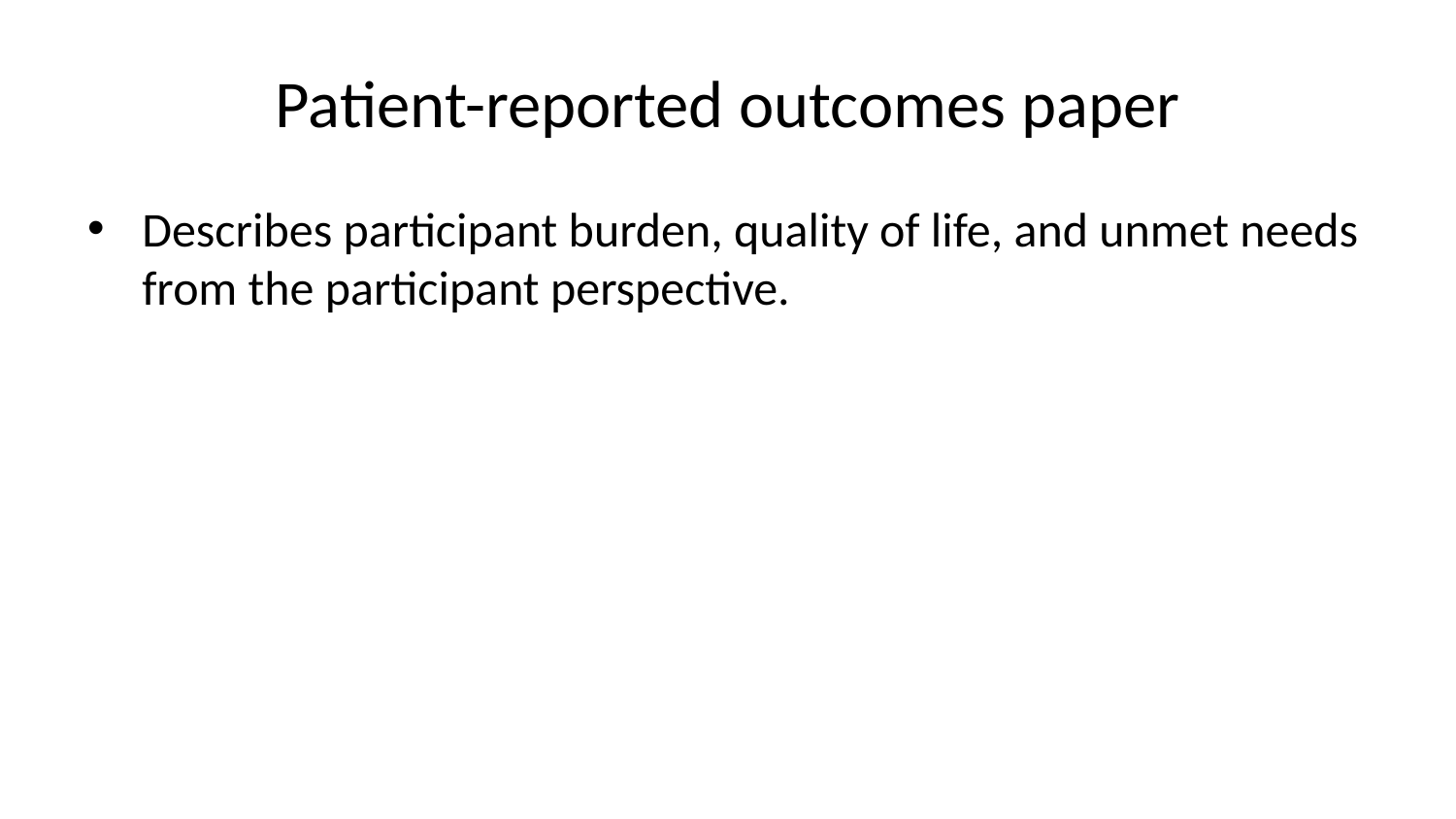

# Patient-reported outcomes paper
Describes participant burden, quality of life, and unmet needs from the participant perspective.